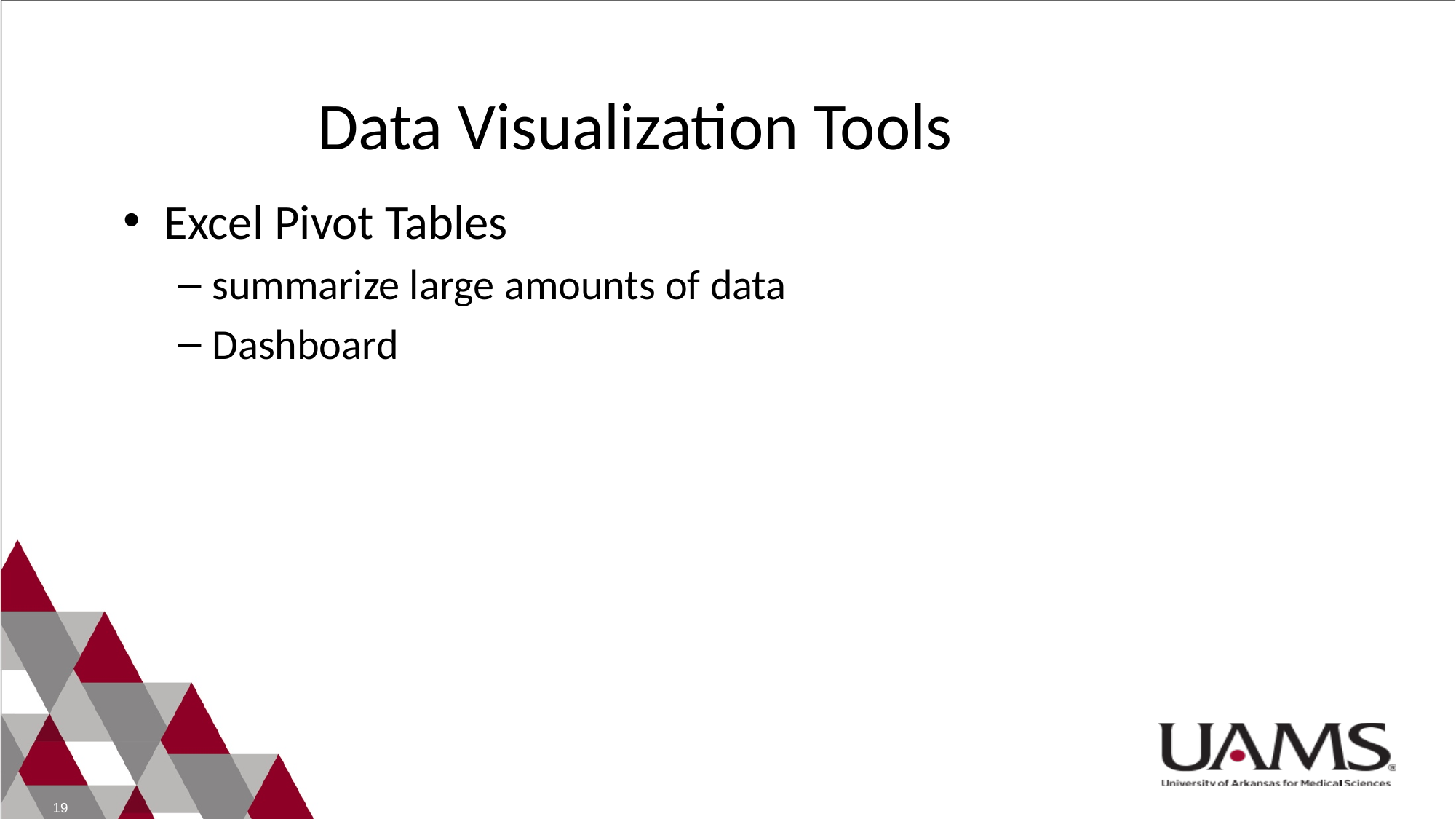

Data Visualization Tools
Excel Pivot Tables
summarize large amounts of data
Dashboard